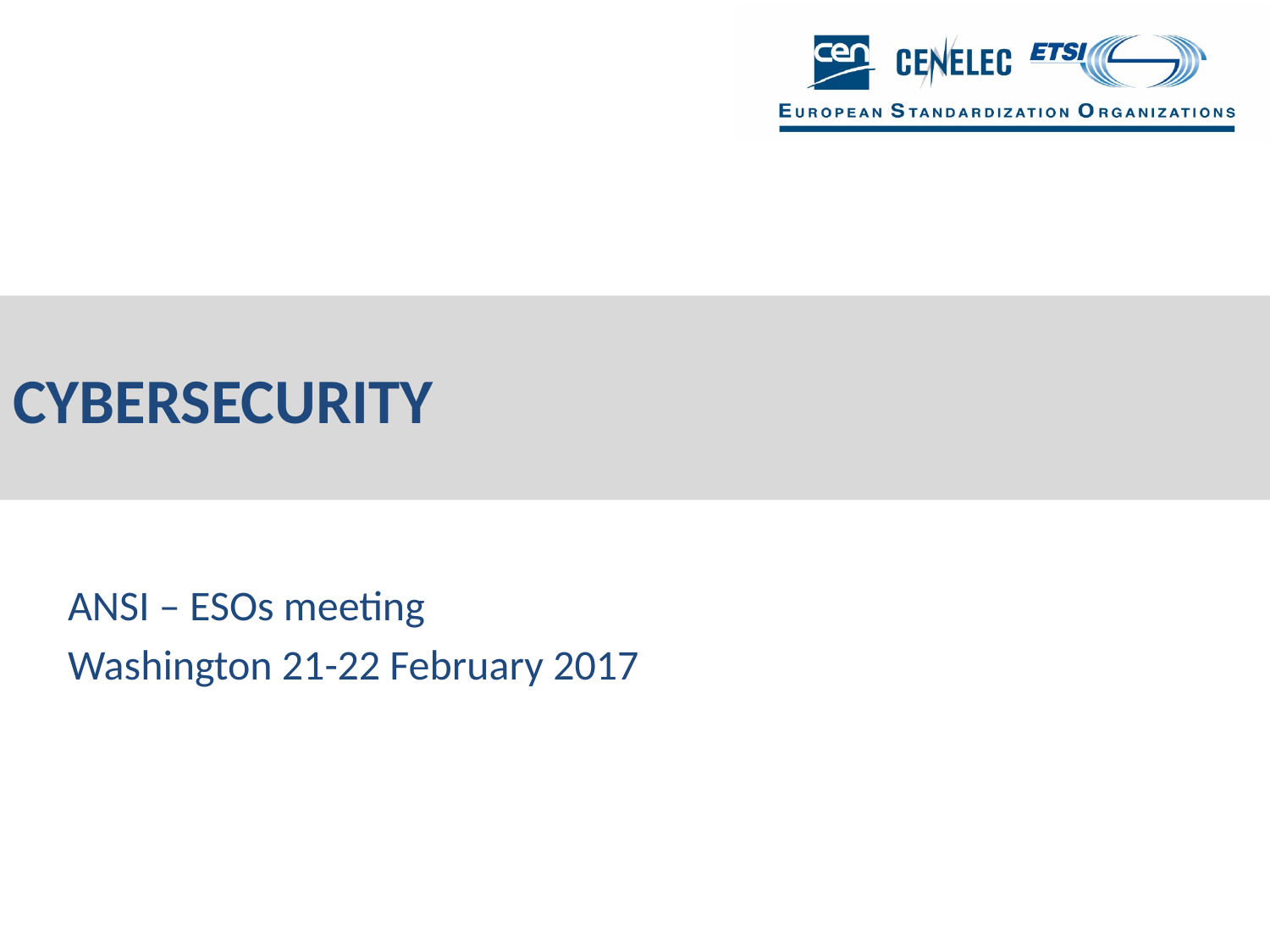

# CYBERSECURITY

ANSI – ESOs meeting
Washington 21-22 February 2017